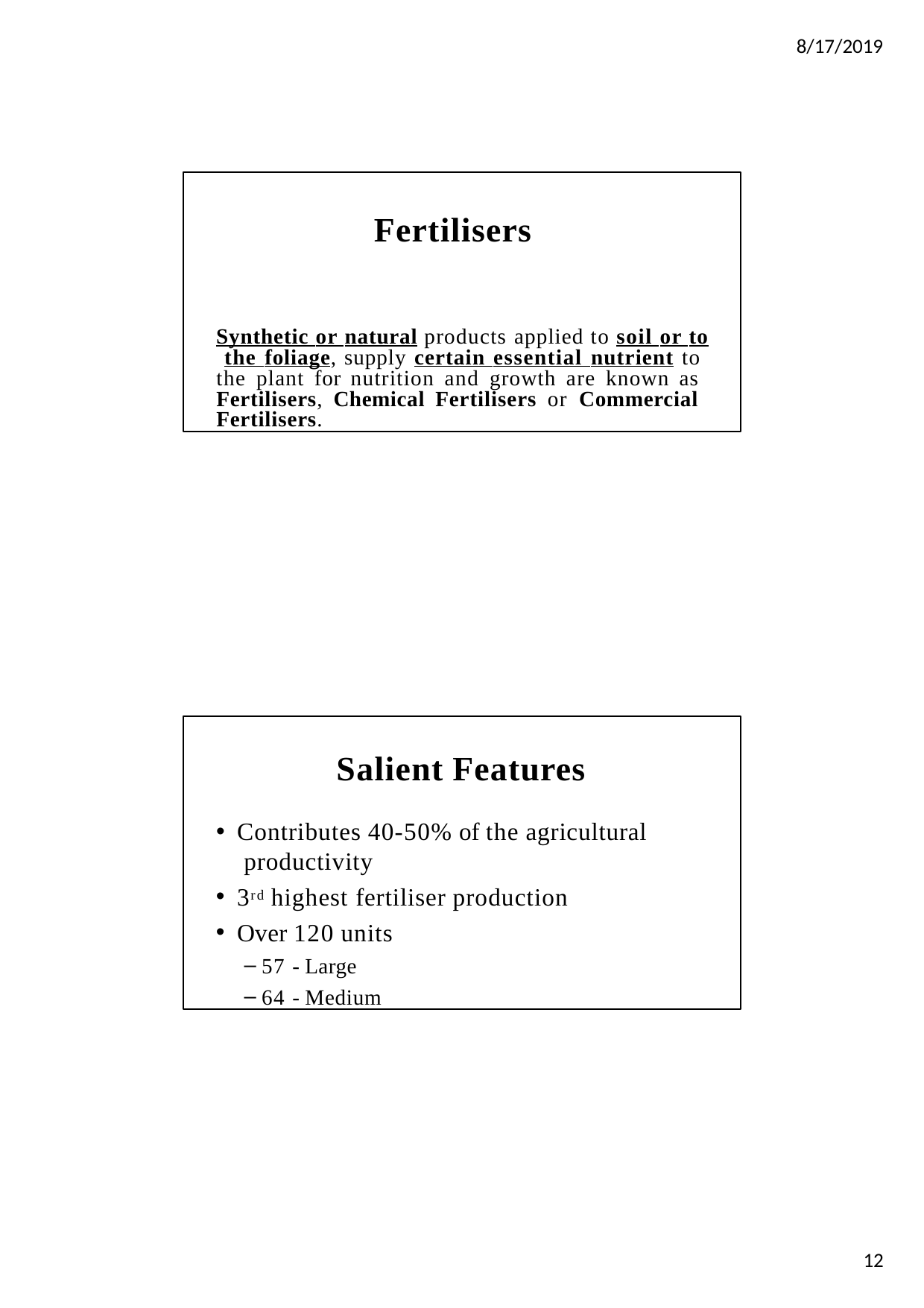

8/17/2019

Fertilisers

Synthetic or natural products applied to soil or to  the foliage, supply certain essential nutrient to  the plant for nutrition and growth are known as  Fertilisers, Chemical Fertilisers or Commercial  Fertilisers.
Salient Features
Contributes 40-50% of the agricultural  productivity
3rd highest fertiliser production
Over 120 units
57 - Large
64 - Medium
12